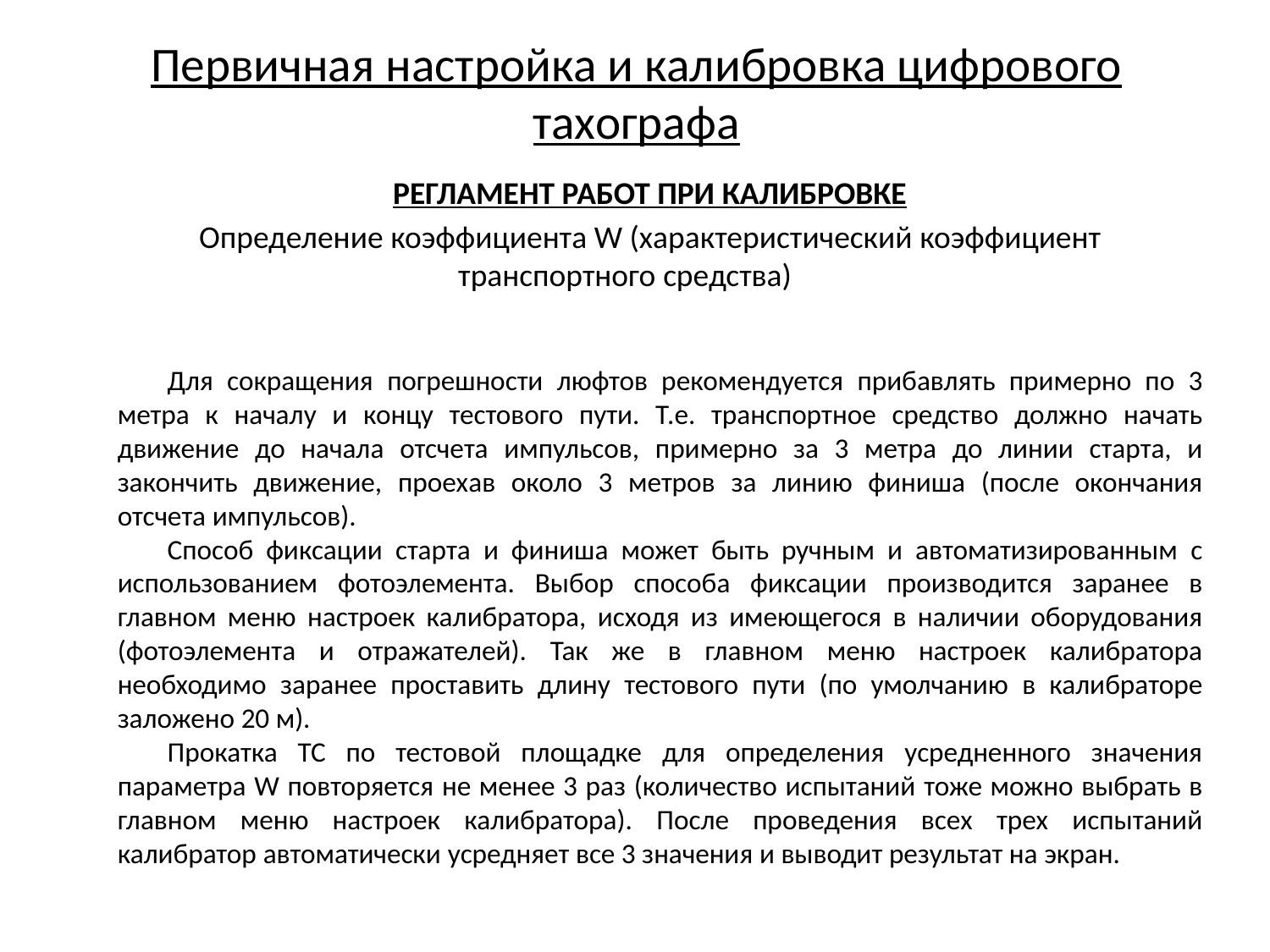

# Первичная настройка и калибровка цифрового тахографа
РЕГЛАМЕНТ РАБОТ ПРИ КАЛИБРОВКЕ
Определение коэффициента W (характеристический коэффициент транспортного средства)

Для сокращения погрешности люфтов рекомендуется прибавлять примерно по 3 метра к началу и концу тестового пути. Т.е. транспортное средство должно начать движение до начала отсчета импульсов, примерно за 3 метра до линии старта, и закончить движение, проехав около 3 метров за линию финиша (после окончания отсчета импульсов).
Способ фиксации старта и финиша может быть ручным и автоматизированным с использованием фотоэлемента. Выбор способа фиксации производится заранее в главном меню настроек калибратора, исходя из имеющегося в наличии оборудования (фотоэлемента и отражателей). Так же в главном меню настроек калибратора необходимо заранее проставить длину тестового пути (по умолчанию в калибраторе заложено 20 м).
Прокатка ТС по тестовой площадке для определения усредненного значения параметра W повторяется не менее 3 раз (количество испытаний тоже можно выбрать в главном меню настроек калибратора). После проведения всех трех испытаний калибратор автоматически усредняет все 3 значения и выводит результат на экран.